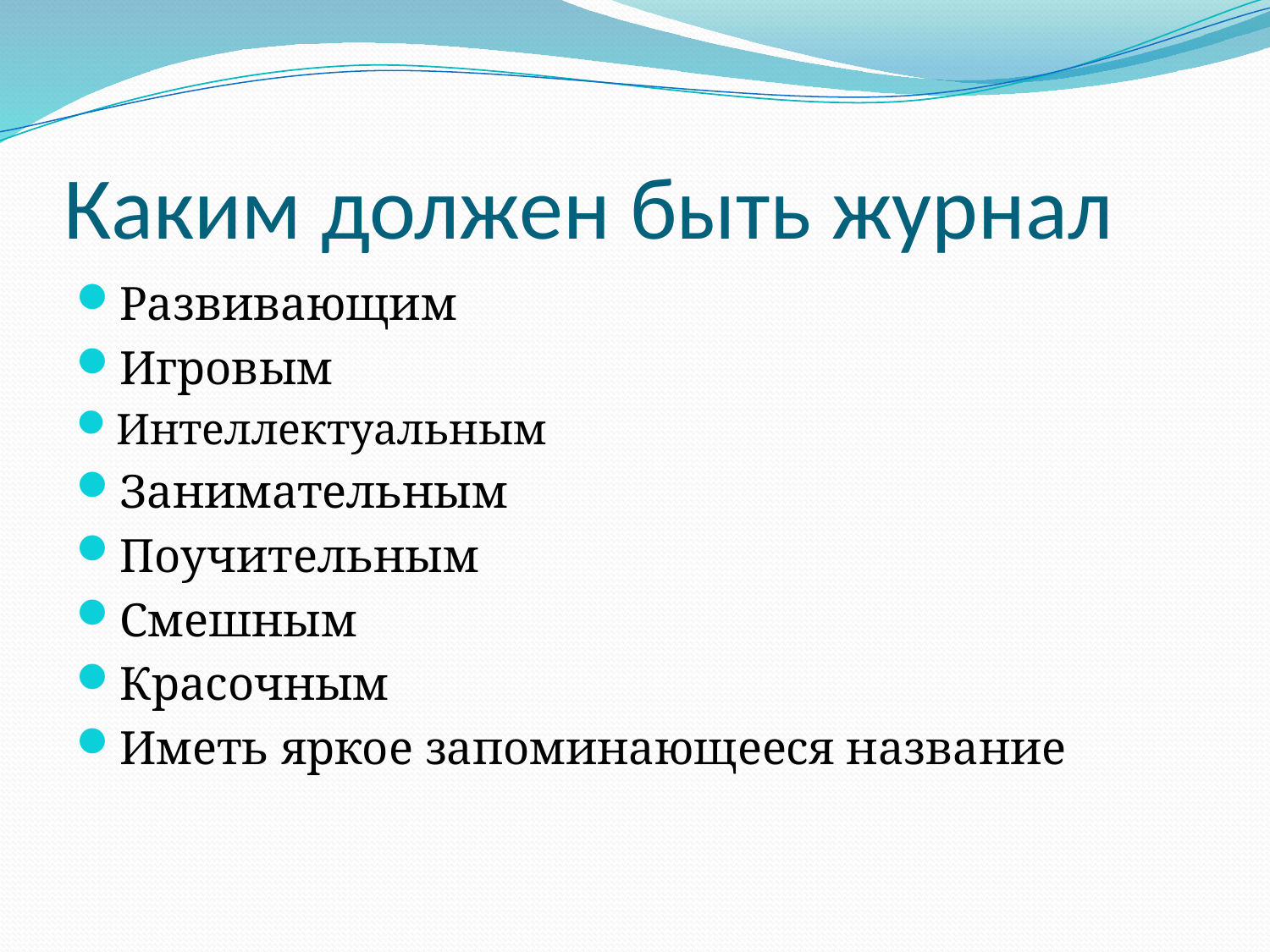

# Каким должен быть журнал
Развивающим
Игровым
Интеллектуальным
Занимательным
Поучительным
Смешным
Красочным
Иметь яркое запоминающееся название